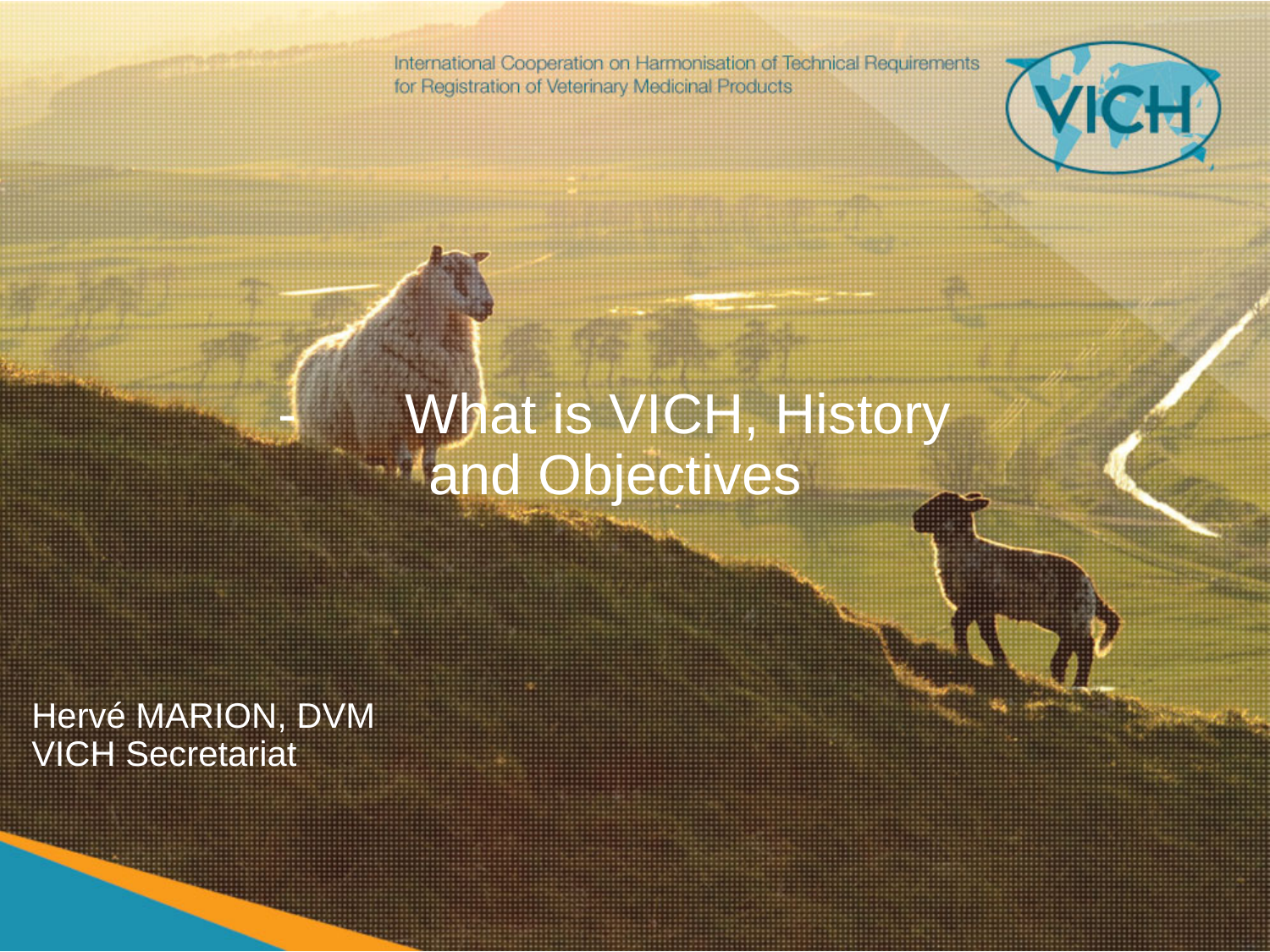

-	What is VICH, History and Objectives
Hervé MARION, DVM
VICH Secretariat